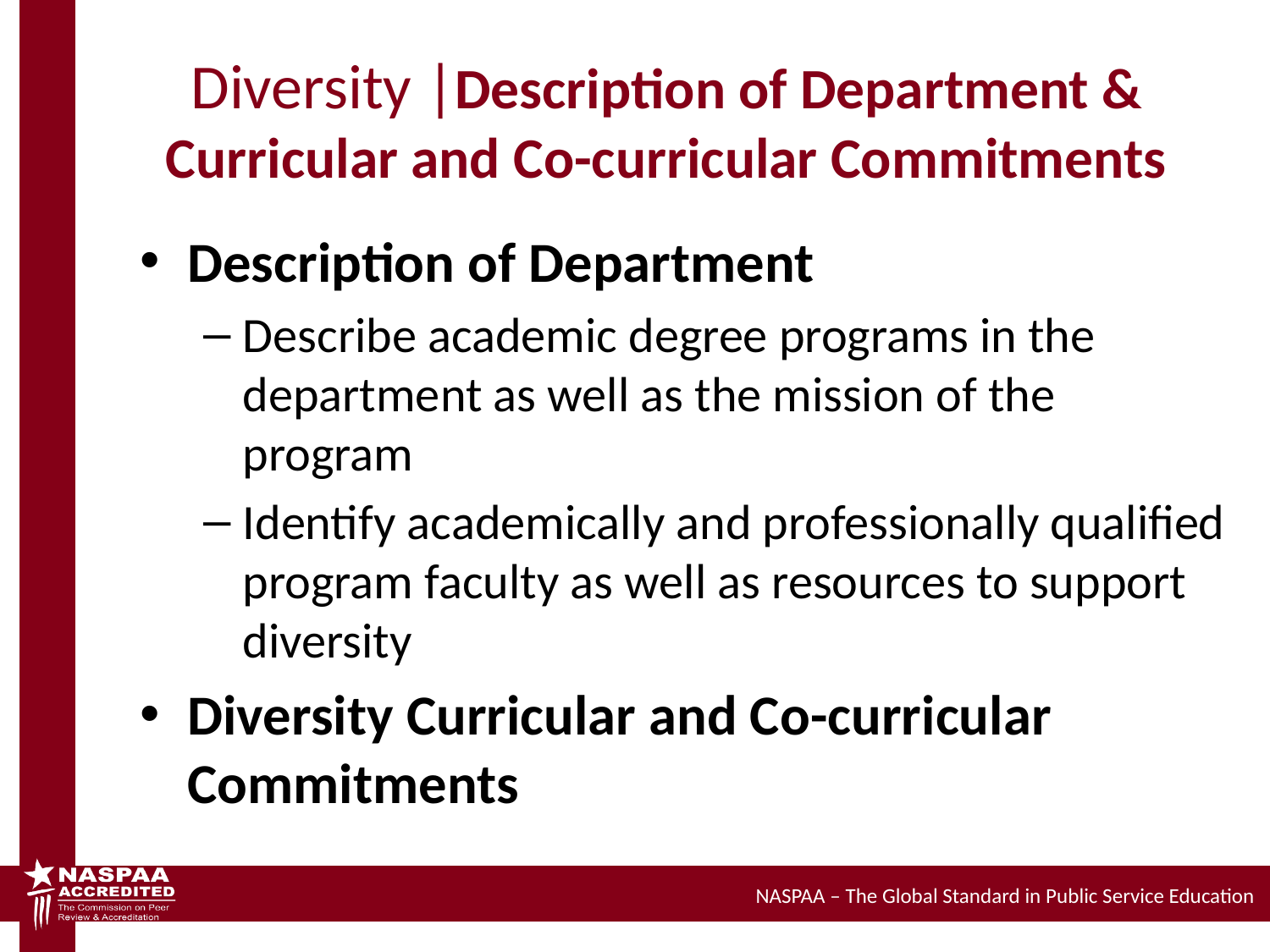

# Diversity |Description of Department & Curricular and Co-curricular Commitments
Description of Department
Describe academic degree programs in the department as well as the mission of the program
Identify academically and professionally qualified program faculty as well as resources to support diversity
Diversity Curricular and Co-curricular Commitments

NASPAA – The Global Standard in Public Service Education